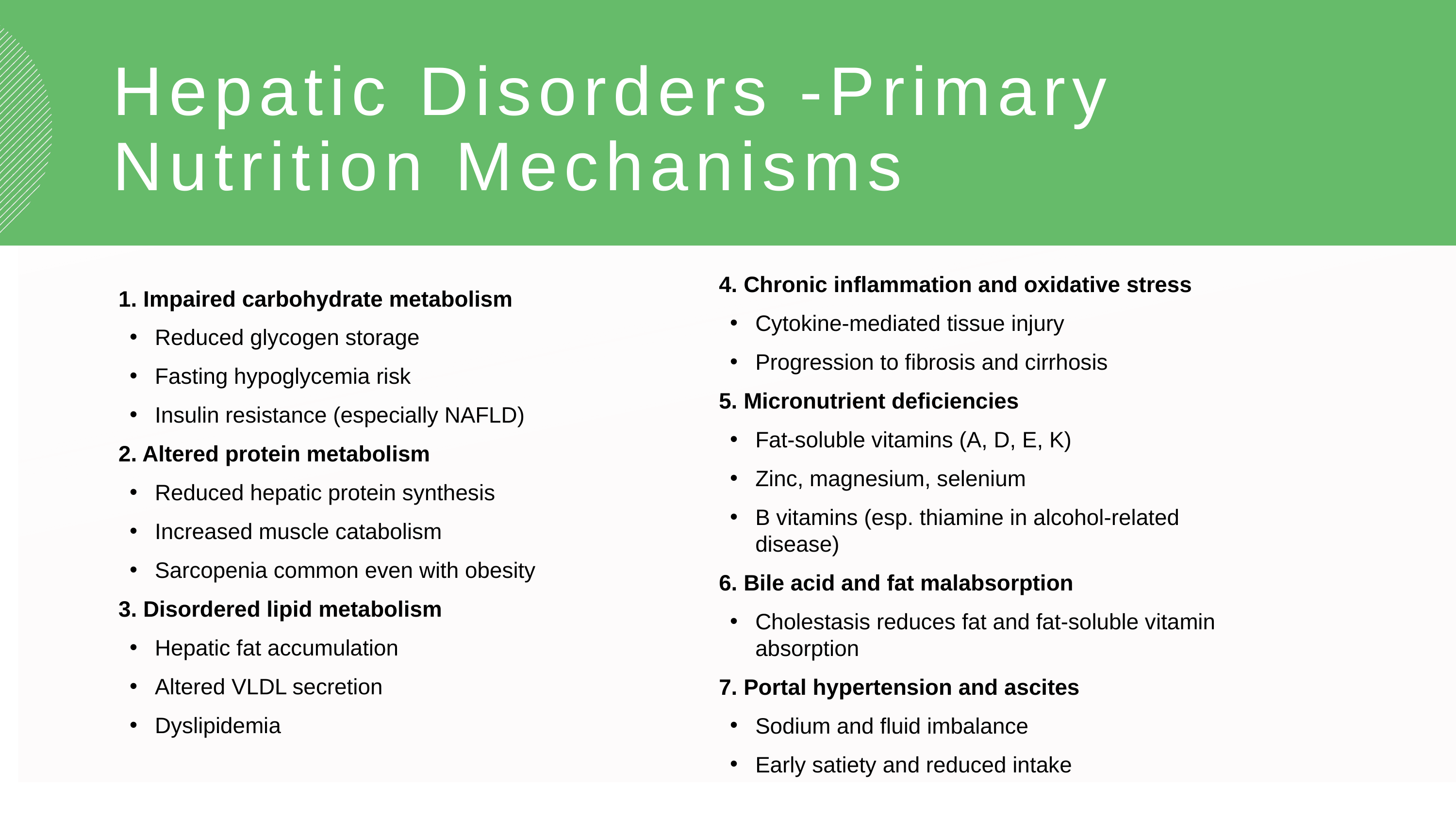

Hepatic Disorders -Primary Nutrition Mechanisms
4. Chronic inflammation and oxidative stress
Cytokine-mediated tissue injury
Progression to fibrosis and cirrhosis
5. Micronutrient deficiencies
Fat-soluble vitamins (A, D, E, K)
Zinc, magnesium, selenium
B vitamins (esp. thiamine in alcohol-related disease)
6. Bile acid and fat malabsorption
Cholestasis reduces fat and fat-soluble vitamin absorption
7. Portal hypertension and ascites
Sodium and fluid imbalance
Early satiety and reduced intake
1. Impaired carbohydrate metabolism
Reduced glycogen storage
Fasting hypoglycemia risk
Insulin resistance (especially NAFLD)
2. Altered protein metabolism
Reduced hepatic protein synthesis
Increased muscle catabolism
Sarcopenia common even with obesity
3. Disordered lipid metabolism
Hepatic fat accumulation
Altered VLDL secretion
Dyslipidemia